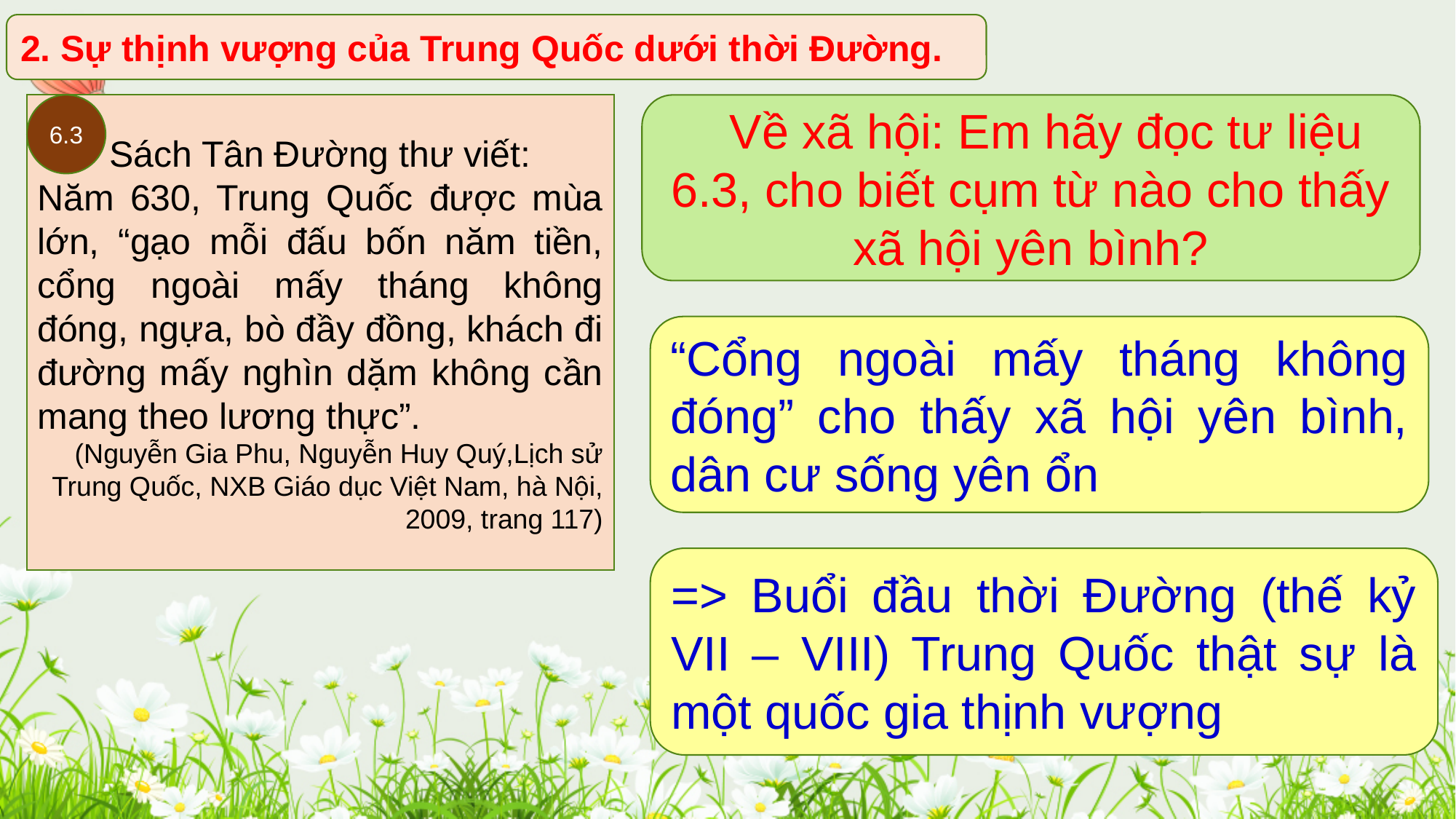

2. Sự thịnh vượng của Trung Quốc dưới thời Đường.
Sách Tân Đường thư viết:
Năm 630, Trung Quốc được mùa lớn, “gạo mỗi đấu bốn năm tiền, cổng ngoài mấy tháng không đóng, ngựa, bò đầy đồng, khách đi đường mấy nghìn dặm không cần mang theo lương thực”.
(Nguyễn Gia Phu, Nguyễn Huy Quý,Lịch sử Trung Quốc, NXB Giáo dục Việt Nam, hà Nội, 2009, trang 117)
6.3
Về xã hội: Em hãy đọc tư liệu 6.3, cho biết cụm từ nào cho thấy xã hội yên bình?
“Cổng ngoài mấy tháng không đóng” cho thấy xã hội yên bình, dân cư sống yên ổn
=> Buổi đầu thời Đường (thế kỷ VII – VIII) Trung Quốc thật sự là một quốc gia thịnh vượng